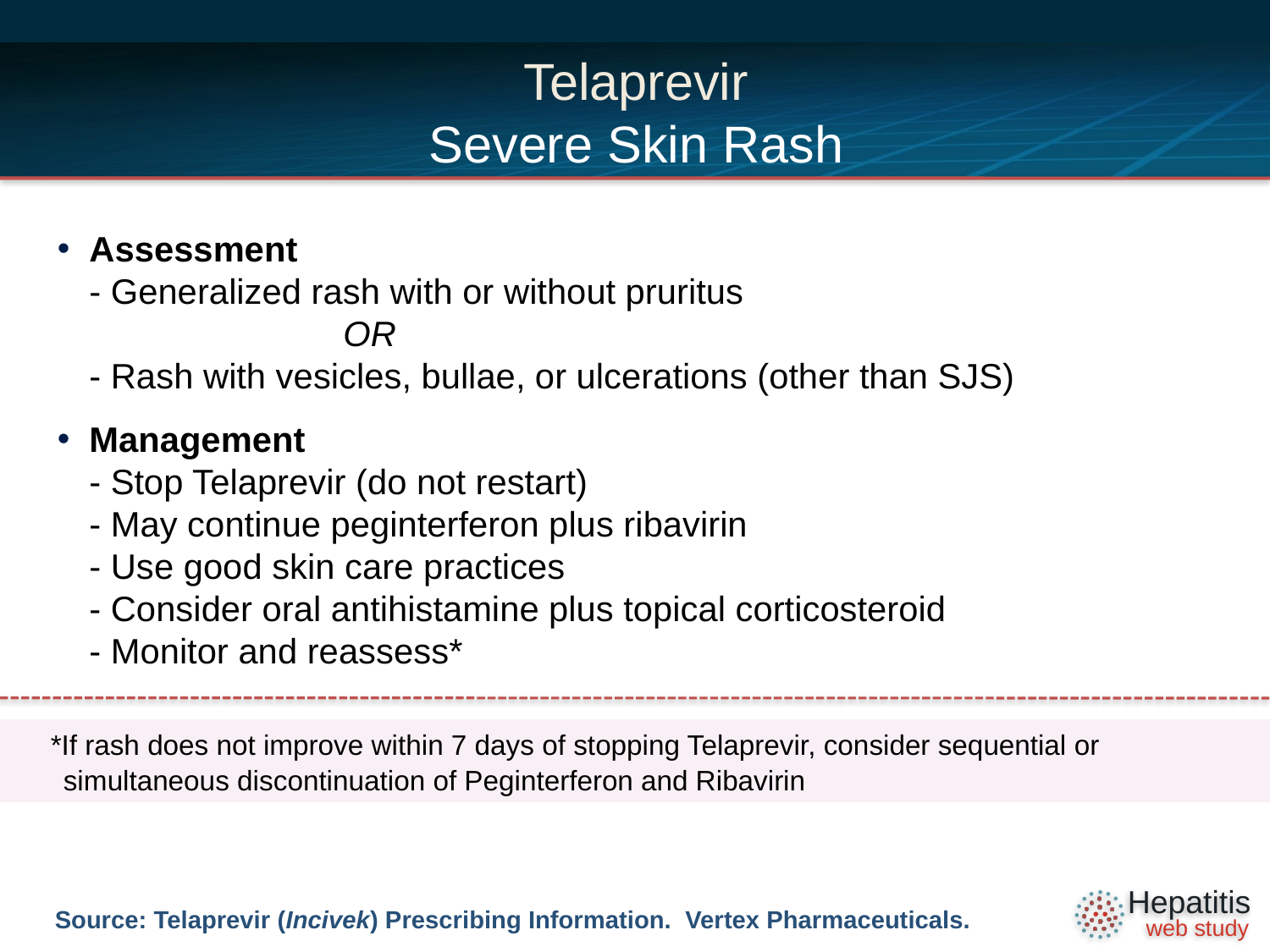

# Telaprevir Severe Skin Rash
Assessment
- Generalized rash with or without pruritus
		OR
- Rash with vesicles, bullae, or ulcerations (other than SJS)
Management
- Stop Telaprevir (do not restart)
- May continue peginterferon plus ribavirin
- Use good skin care practices
- Consider oral antihistamine plus topical corticosteroid
- Monitor and reassess*
*If rash does not improve within 7 days of stopping Telaprevir, consider sequential or simultaneous discontinuation of Peginterferon and Ribavirin
Source: Telaprevir (Incivek) Prescribing Information.  Vertex Pharmaceuticals.